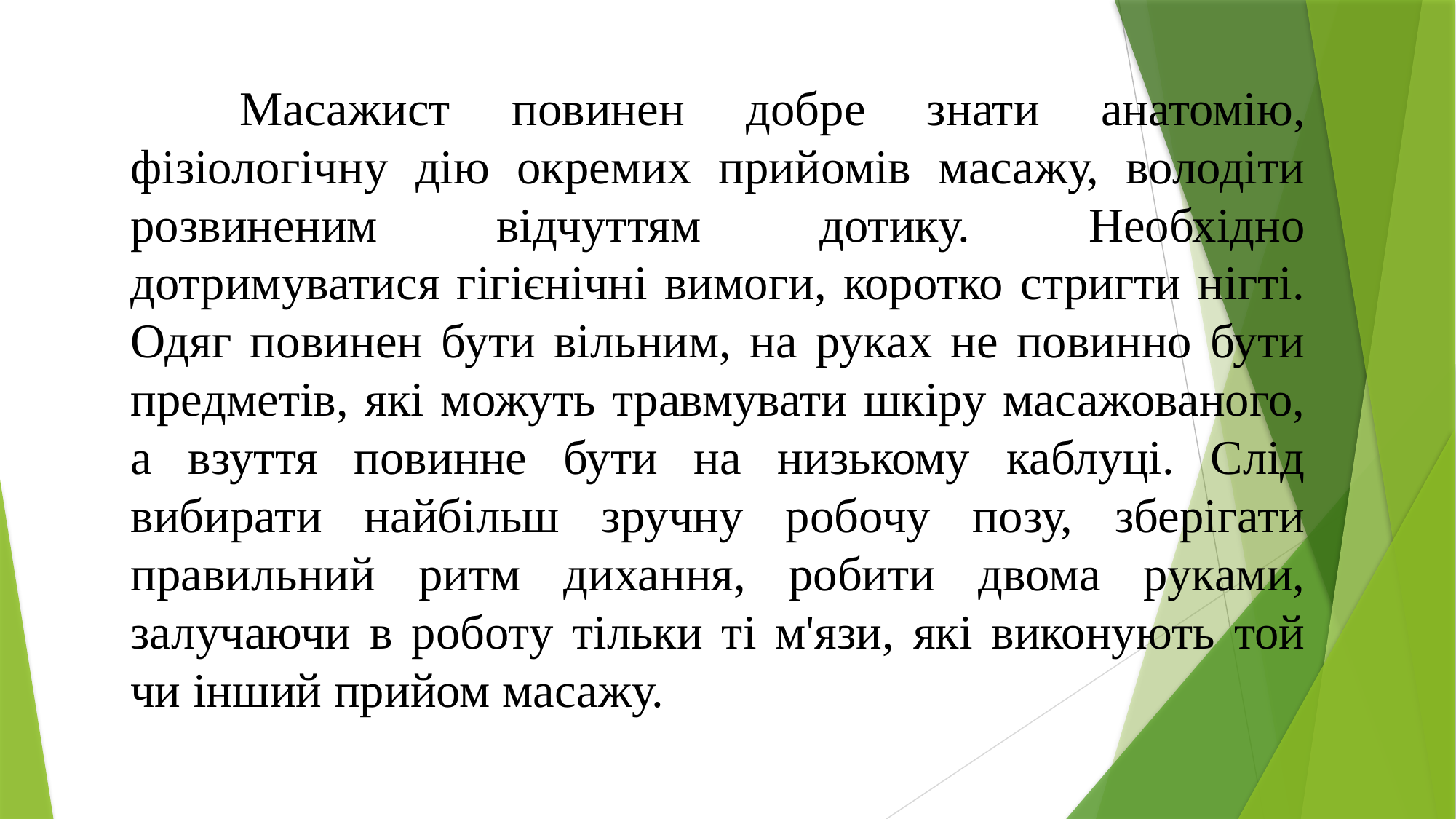

Масажист повинен добре знати анатомію, фізіологічну дію окремих прийомів масажу, володіти розвиненим відчуттям дотику. Необхідно дотримуватися гігієнічні вимоги, коротко стригти нігті. Одяг повинен бути вільним, на руках не повинно бути предметів, які можуть травмувати шкіру масажованого, а взуття повинне бути на низькому каблуці. Слід вибирати найбільш зручну робочу позу, зберігати правильний ритм дихання, робити двома руками, залучаючи в роботу тільки ті м'язи, які виконують той чи інший прийом масажу.